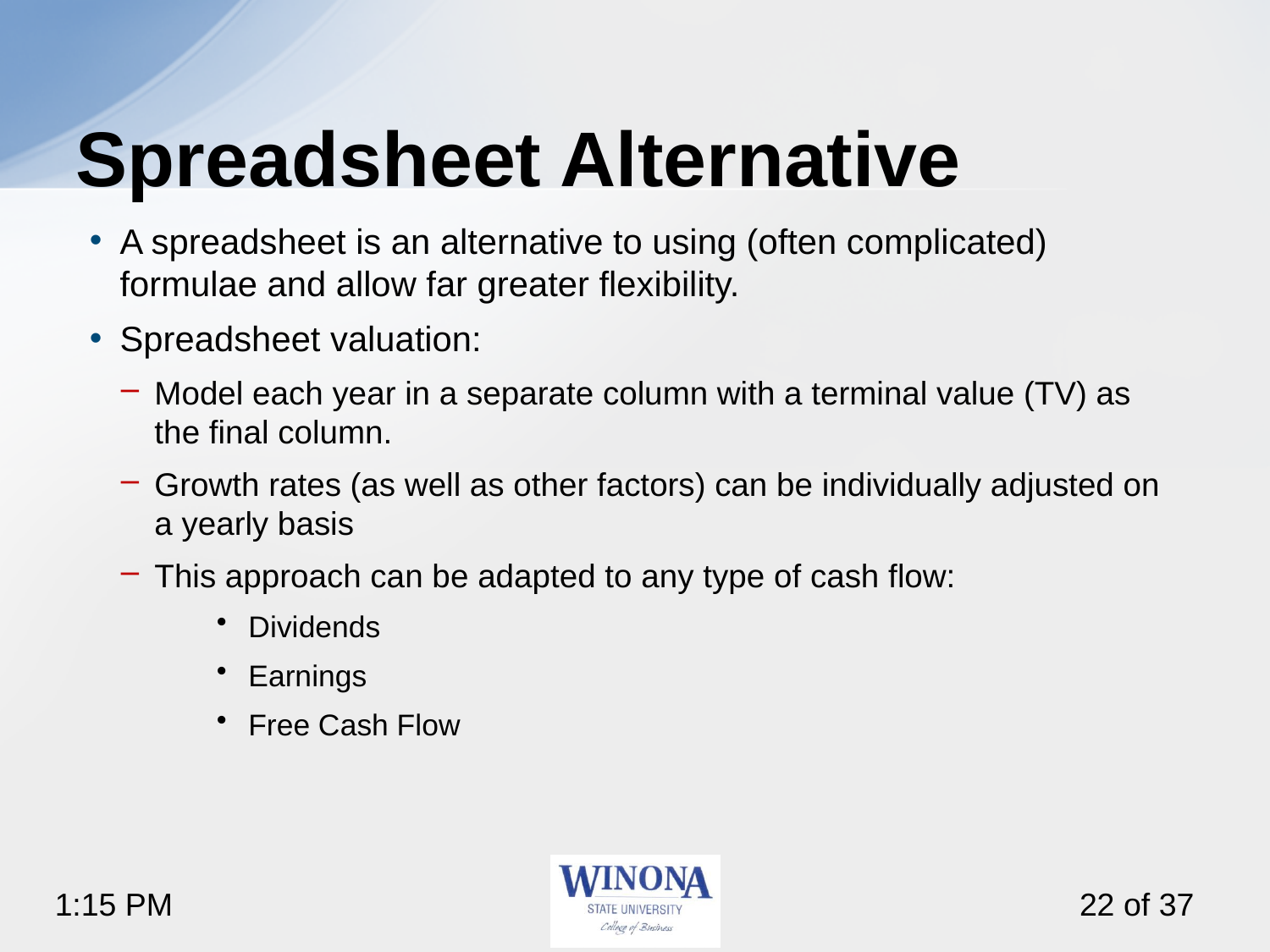

# Spreadsheet Alternative
A spreadsheet is an alternative to using (often complicated) formulae and allow far greater flexibility.
Spreadsheet valuation:
Model each year in a separate column with a terminal value (TV) as the final column.
Growth rates (as well as other factors) can be individually adjusted on a yearly basis
This approach can be adapted to any type of cash flow:
Dividends
Earnings
Free Cash Flow